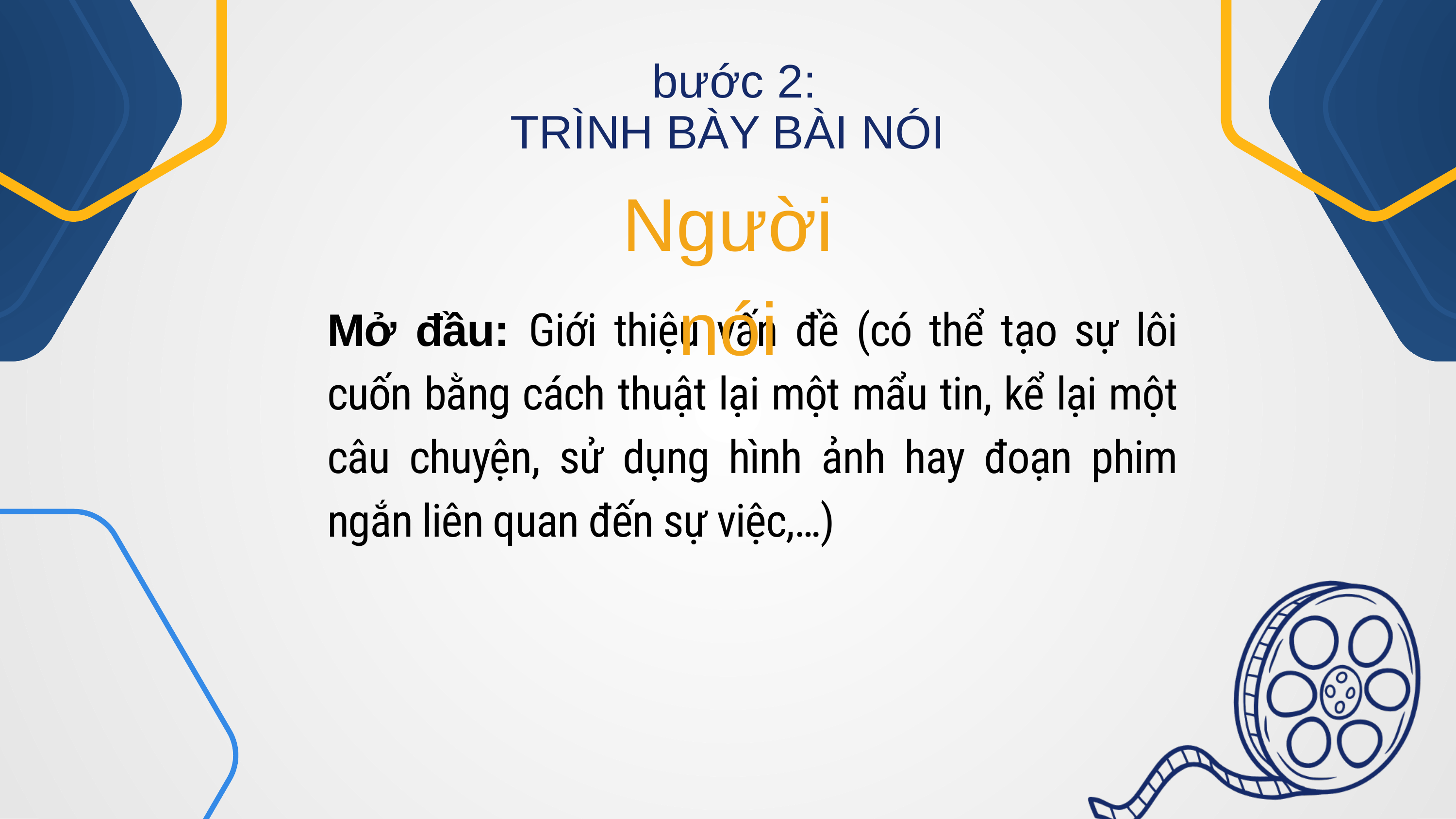

bước 2:
TRÌNH BÀY BÀI NÓI
Người nói
Mở đầu: Giới thiệu vấn đề (có thể tạo sự lôi cuốn bằng cách thuật lại một mẩu tin, kể lại một câu chuyện, sử dụng hình ảnh hay đoạn phim ngắn liên quan đến sự việc,…)